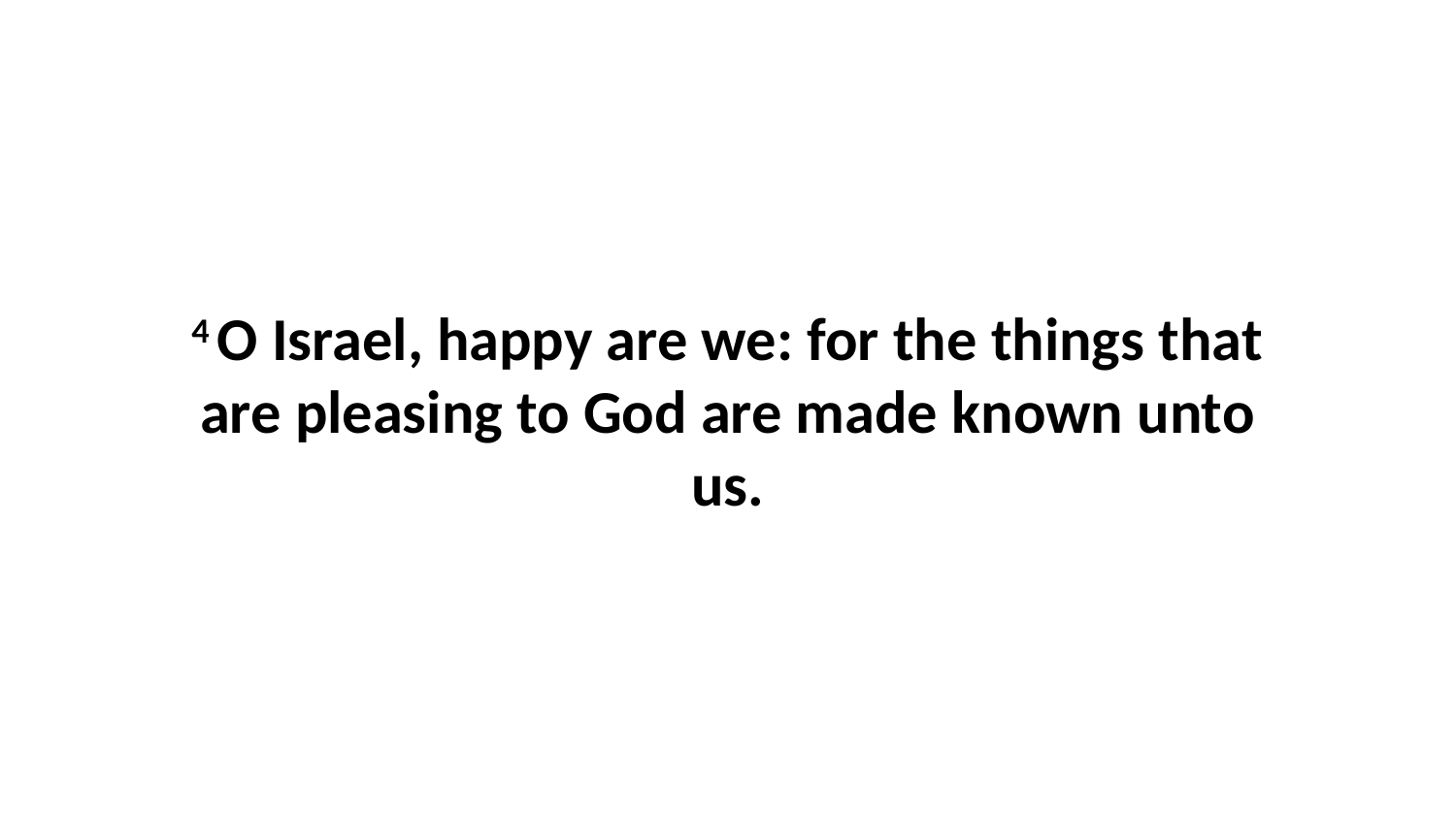

4 O Israel, happy are we: for the things that are pleasing to God are made known unto us.